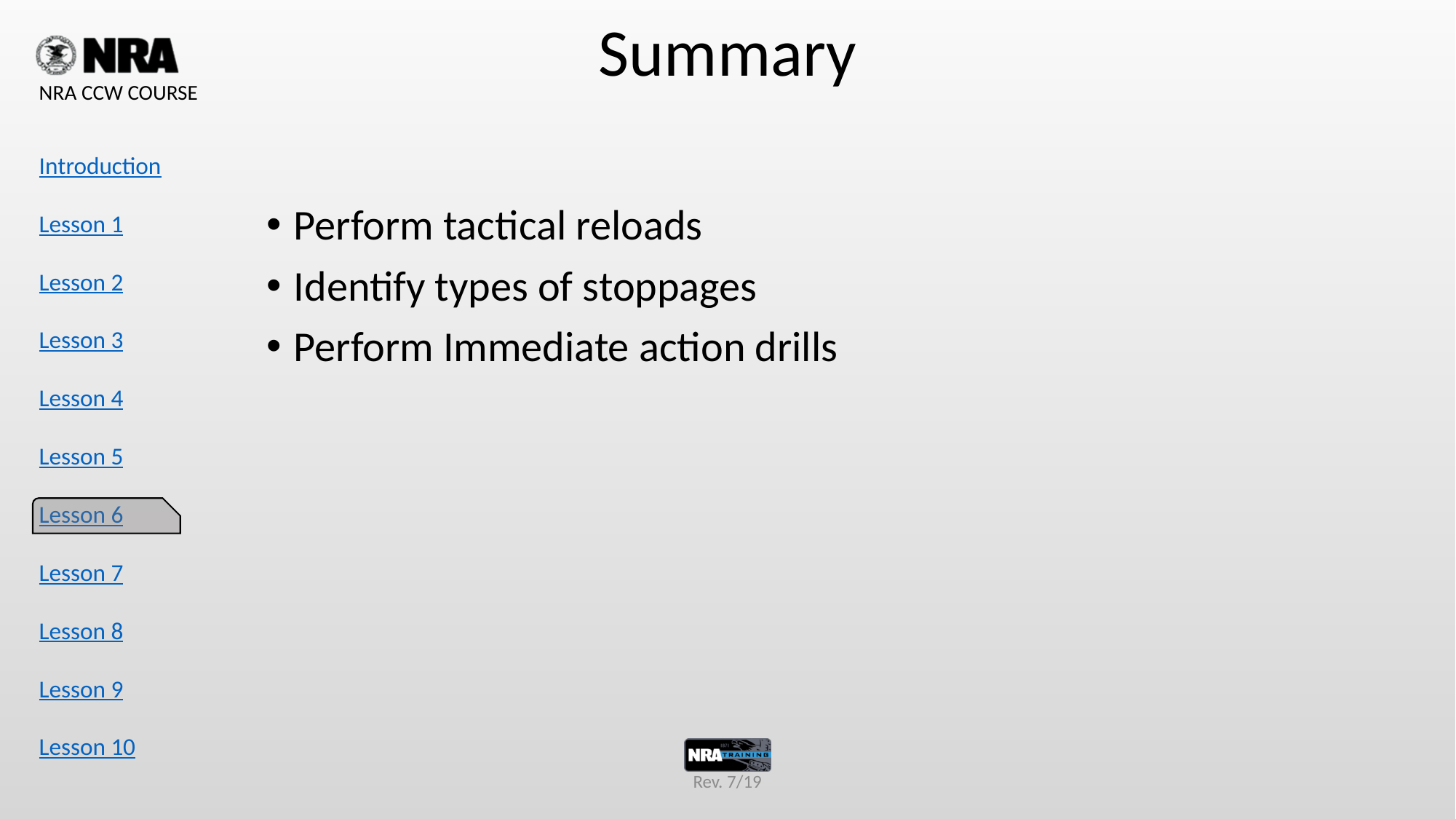

# Summary
Perform tactical reloads
Identify types of stoppages
Perform Immediate action drills